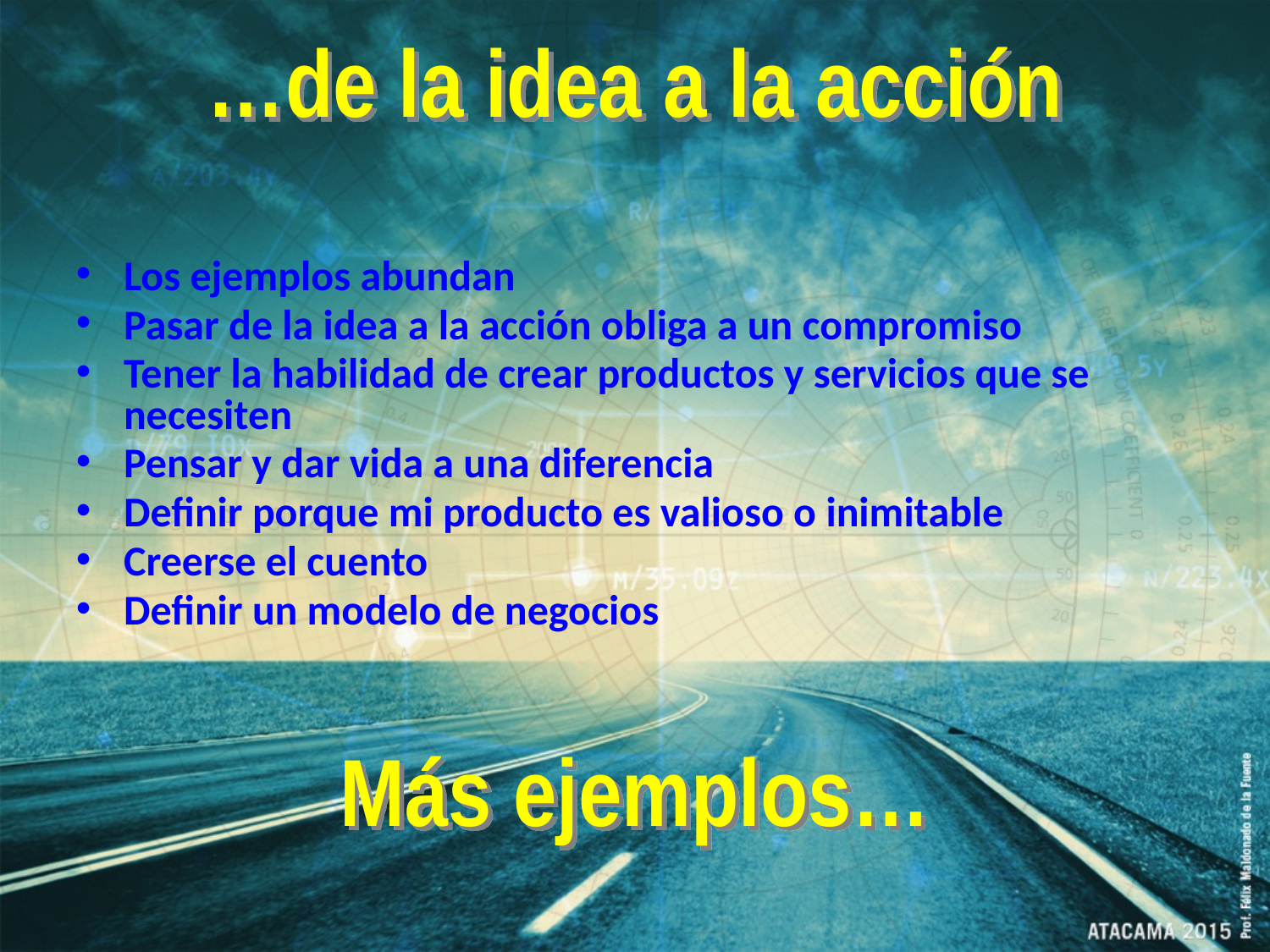

…de la idea a la acción
Los ejemplos abundan
Pasar de la idea a la acción obliga a un compromiso
Tener la habilidad de crear productos y servicios que se necesiten
Pensar y dar vida a una diferencia
Definir porque mi producto es valioso o inimitable
Creerse el cuento
Definir un modelo de negocios
Más ejemplos…